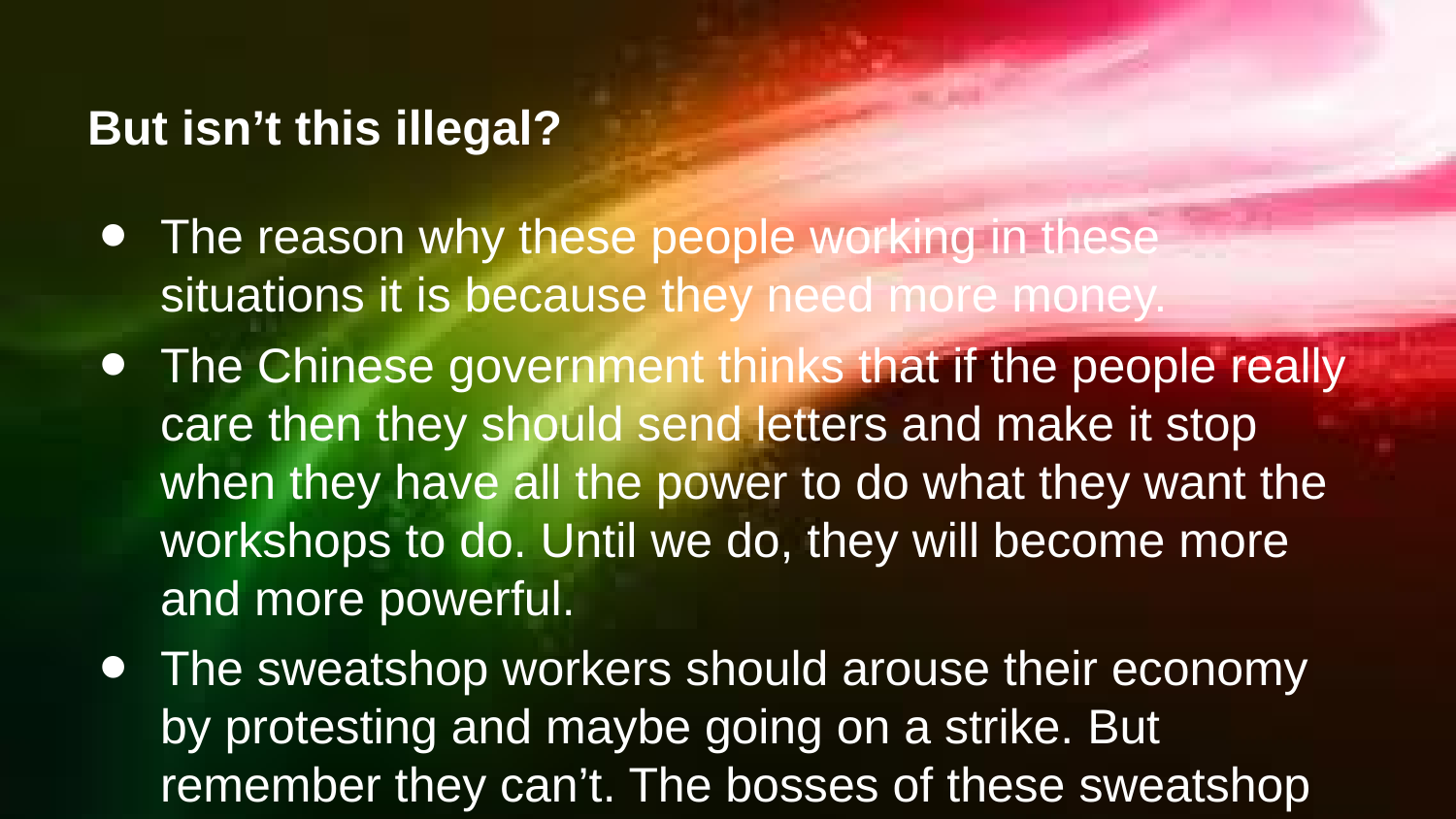

# But isn’t this illegal?
The reason why these people working in these situations it is because they need more money.
The Chinese government thinks that if the people really care then they should send letters and make it stop when they have all the power to do what they want the workshops to do. Until we do, they will become more and more powerful.
The sweatshop workers should arouse their economy by protesting and maybe going on a strike. But remember they can’t. The bosses of these sweatshop workers are greedily taking advantage of this point of view.